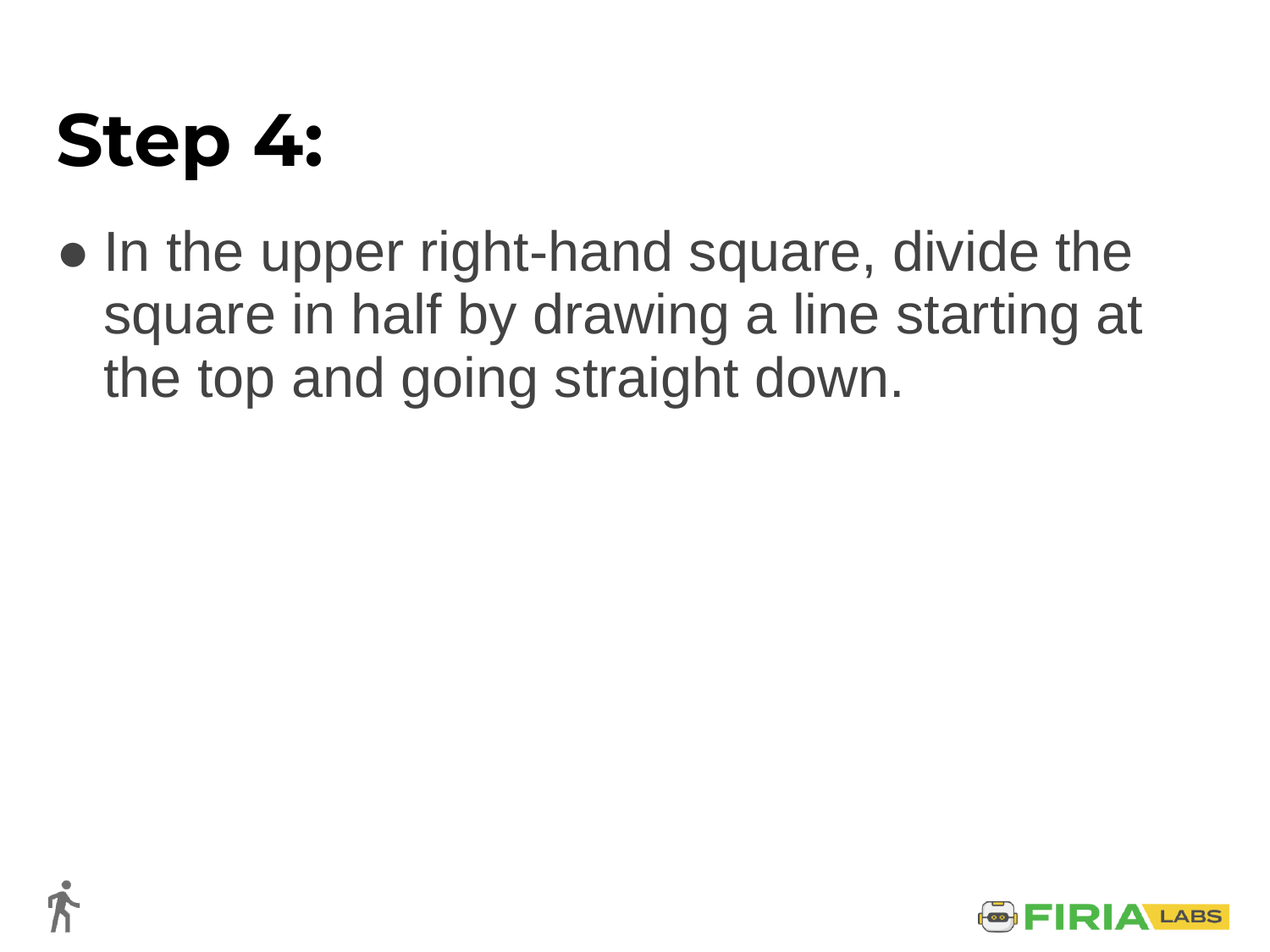

# Step 4:
In the upper right-hand square, divide the square in half by drawing a line starting at the top and going straight down.